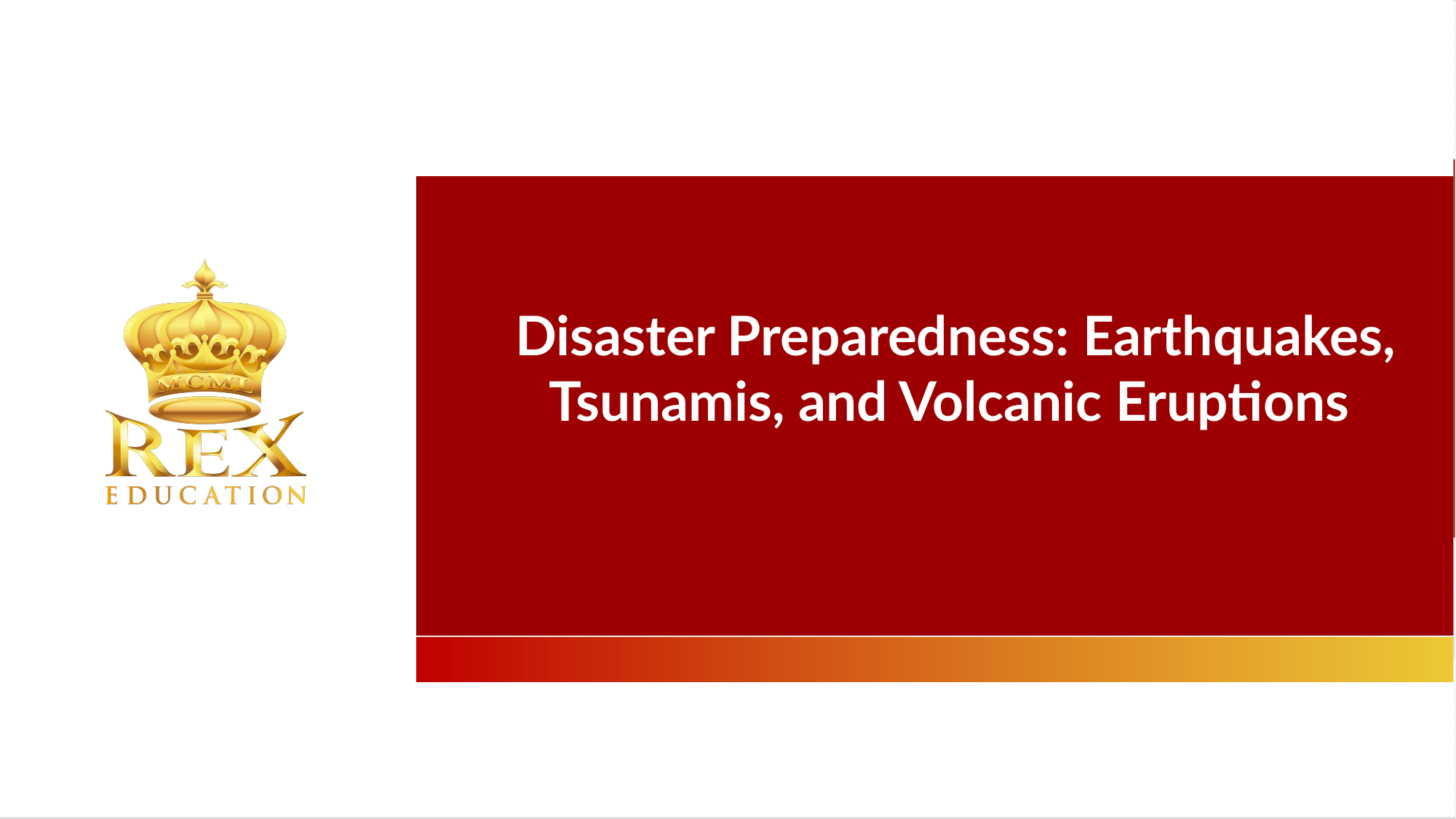

Disaster Preparedness: Earthquakes, Tsunamis, and Volcanic Eruptions